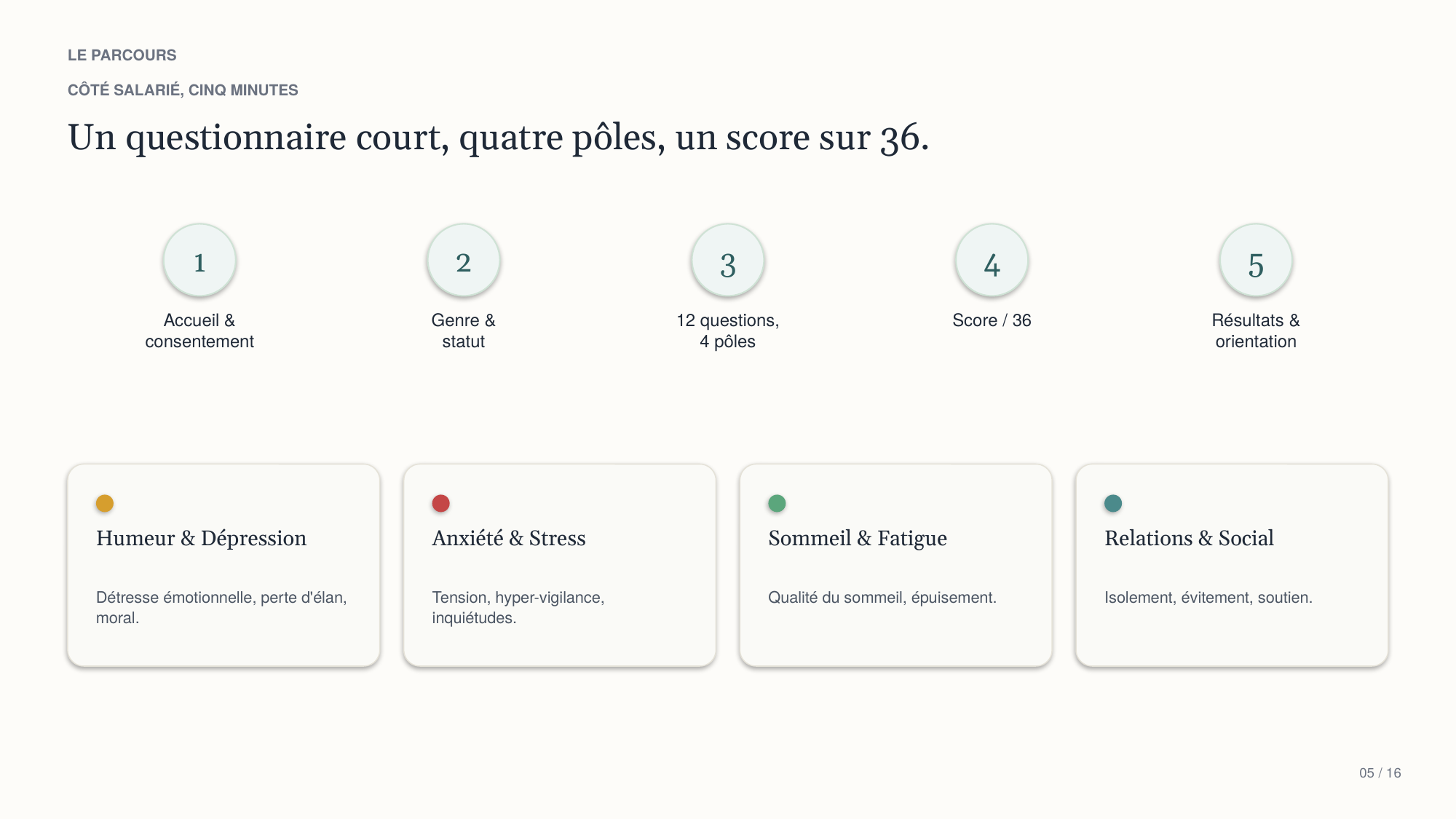

LE PARCOURS
CÔTÉ SALARIÉ, CINQ MINUTES
Un questionnaire court, quatre pôles, un score sur 36.

1

2

3

4

5
Accueil &
consentement
Genre &
statut
12 questions,
4 pôles
Score / 36
Résultats &
orientation

Humeur & Dépression
Anxiété & Stress
Sommeil & Fatigue
Relations & Social
Détresse émotionnelle, perte d'élan, moral.
Tension, hyper-vigilance, inquiétudes.
Qualité du sommeil, épuisement.
Isolement, évitement, soutien.
05 / 16